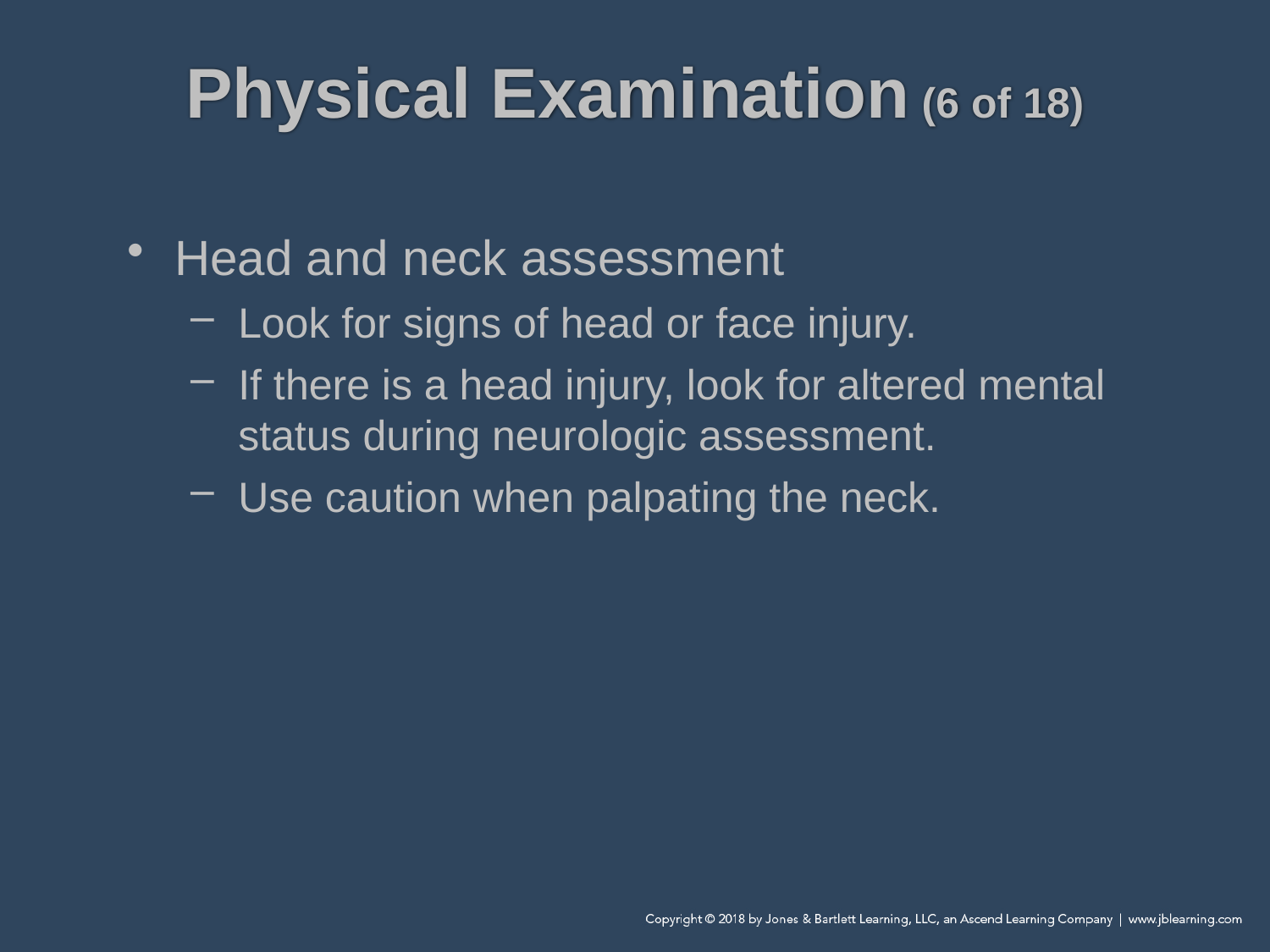

# Physical Examination (6 of 18)
Head and neck assessment
Look for signs of head or face injury.
If there is a head injury, look for altered mental status during neurologic assessment.
Use caution when palpating the neck.